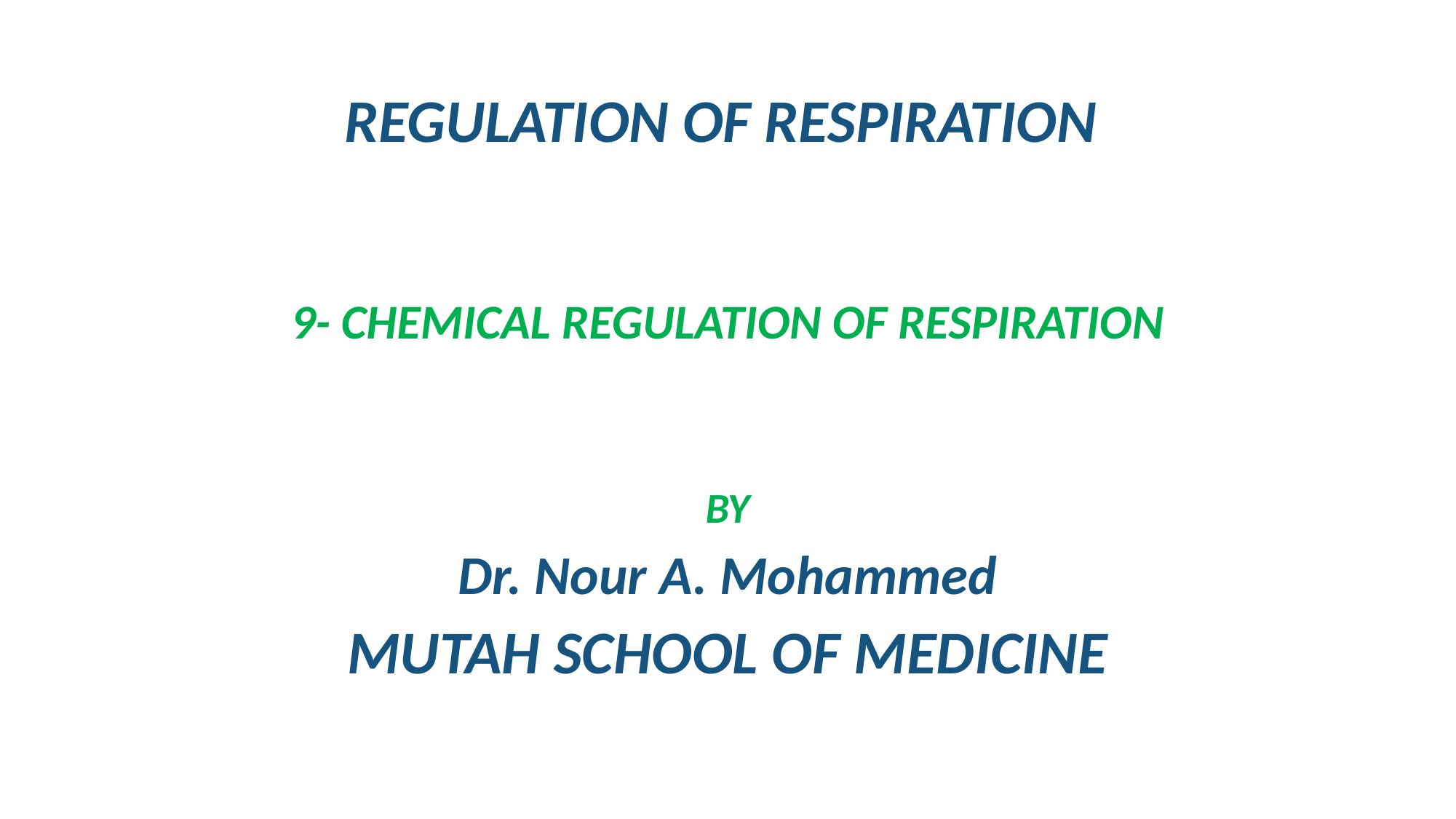

# REGULATION OF RESPIRATION

9- CHEMICAL REGULATION OF RESPIRATION

BY
Dr. Nour A. Mohammed
MUTAH SCHOOL OF MEDICINE